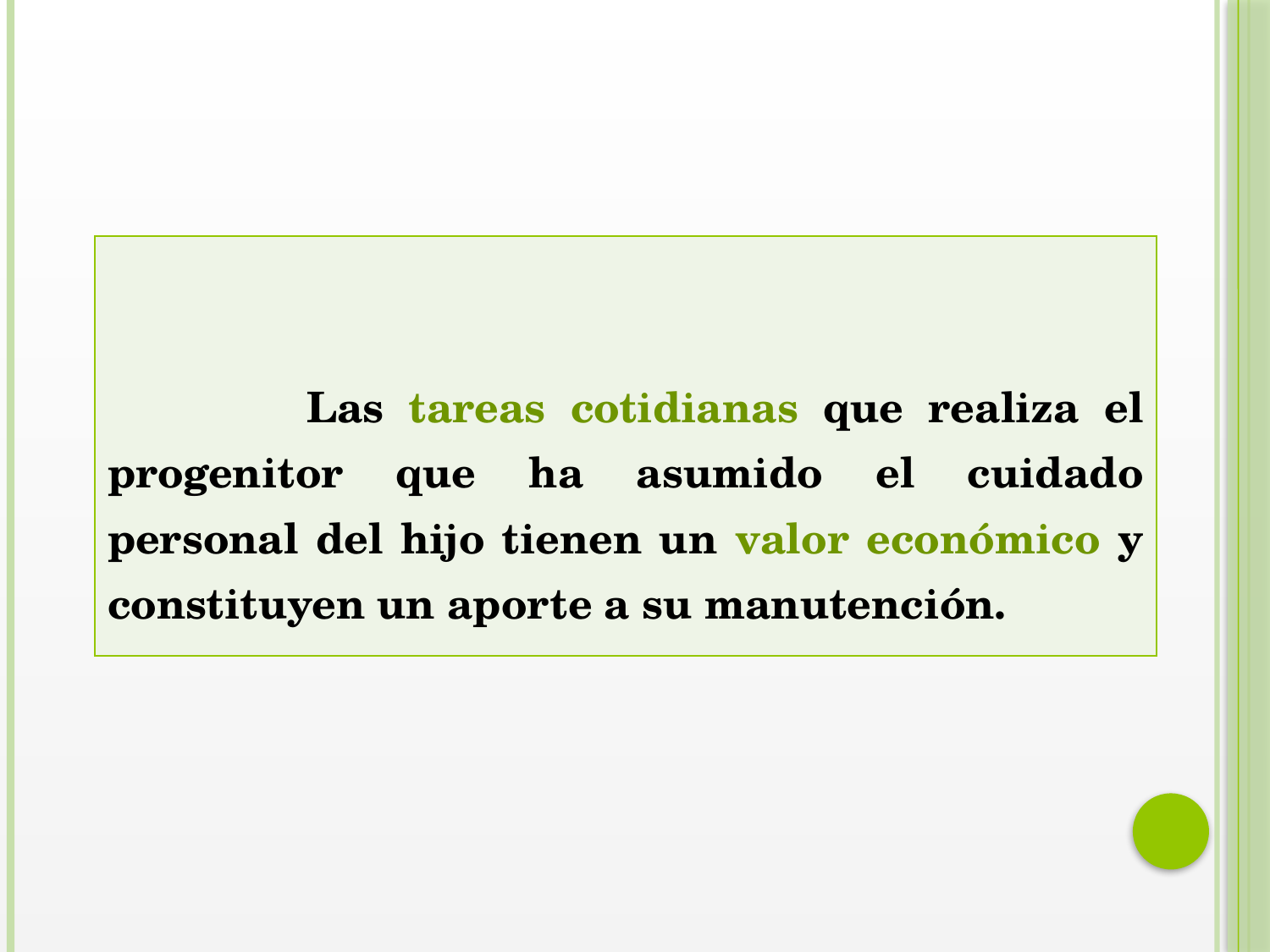

| Las tareas cotidianas que realiza el progenitor que ha asumido el cuidado personal del hijo tienen un valor económico y constituyen un aporte a su manutención. |
| --- |